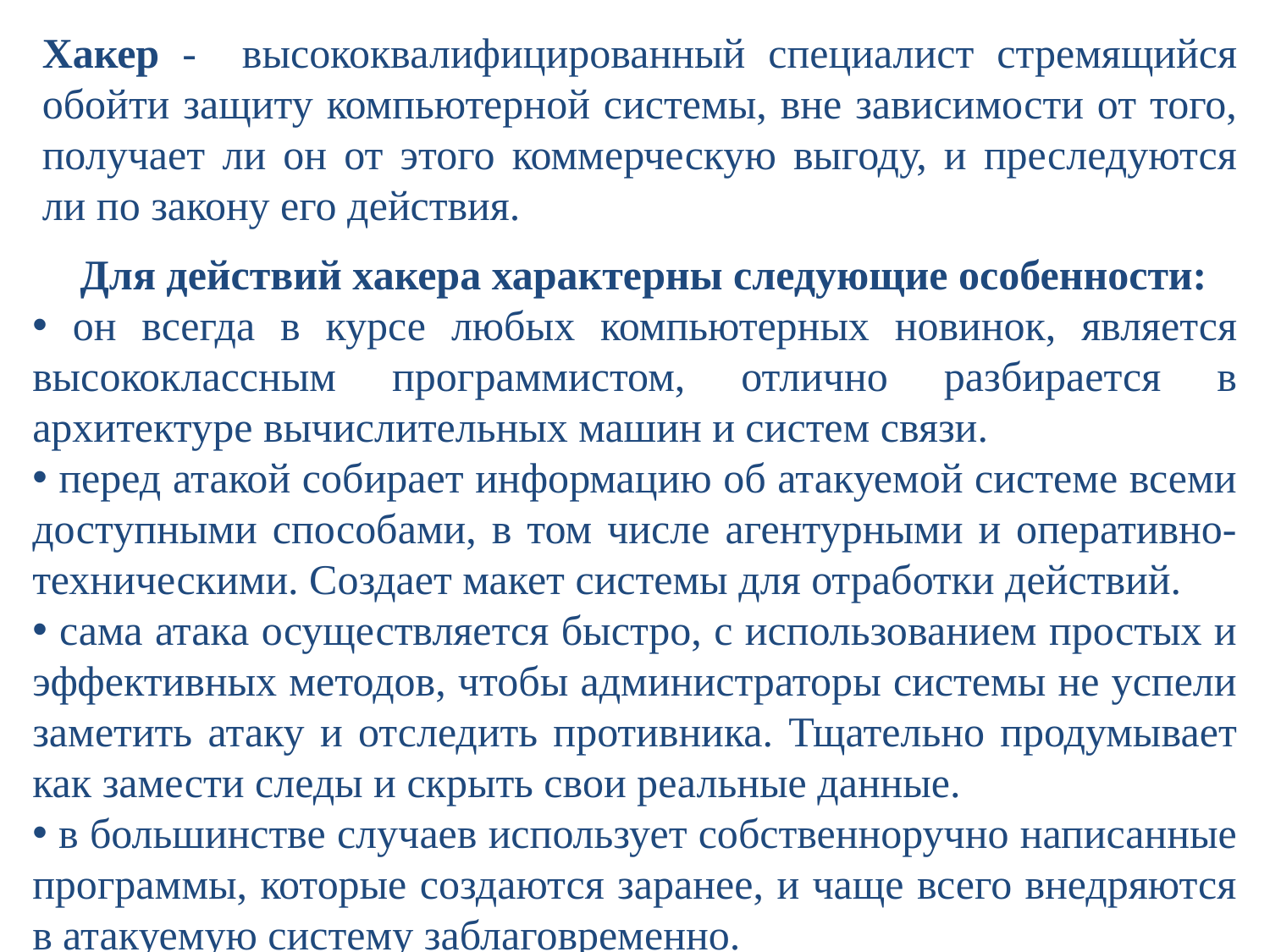

Хакер -  высококвалифицированный специалист стремящийся обойти защиту компьютерной системы, вне зависимости от того, получает ли он от этого коммерческую выгоду, и преследуются ли по закону его действия.
Для действий хакера характерны следующие особенности:
 он всегда в курсе любых компьютерных новинок, является высококлассным программистом, отлично разбирается в архитектуре вычислительных машин и систем связи.
 перед атакой собирает информацию об атакуемой системе всеми доступными способами, в том числе агентурными и оперативно-техническими. Создает макет системы для отработки действий.
 сама атака осуществляется быстро, с использованием простых и эффективных методов, чтобы администраторы системы не успели заметить атаку и отследить противника. Тщательно продумывает как замести следы и скрыть свои реальные данные.
 в большинстве случаев использует собственноручно написанные программы, которые создаются заранее, и чаще всего внедряются в атакуемую систему заблаговременно.